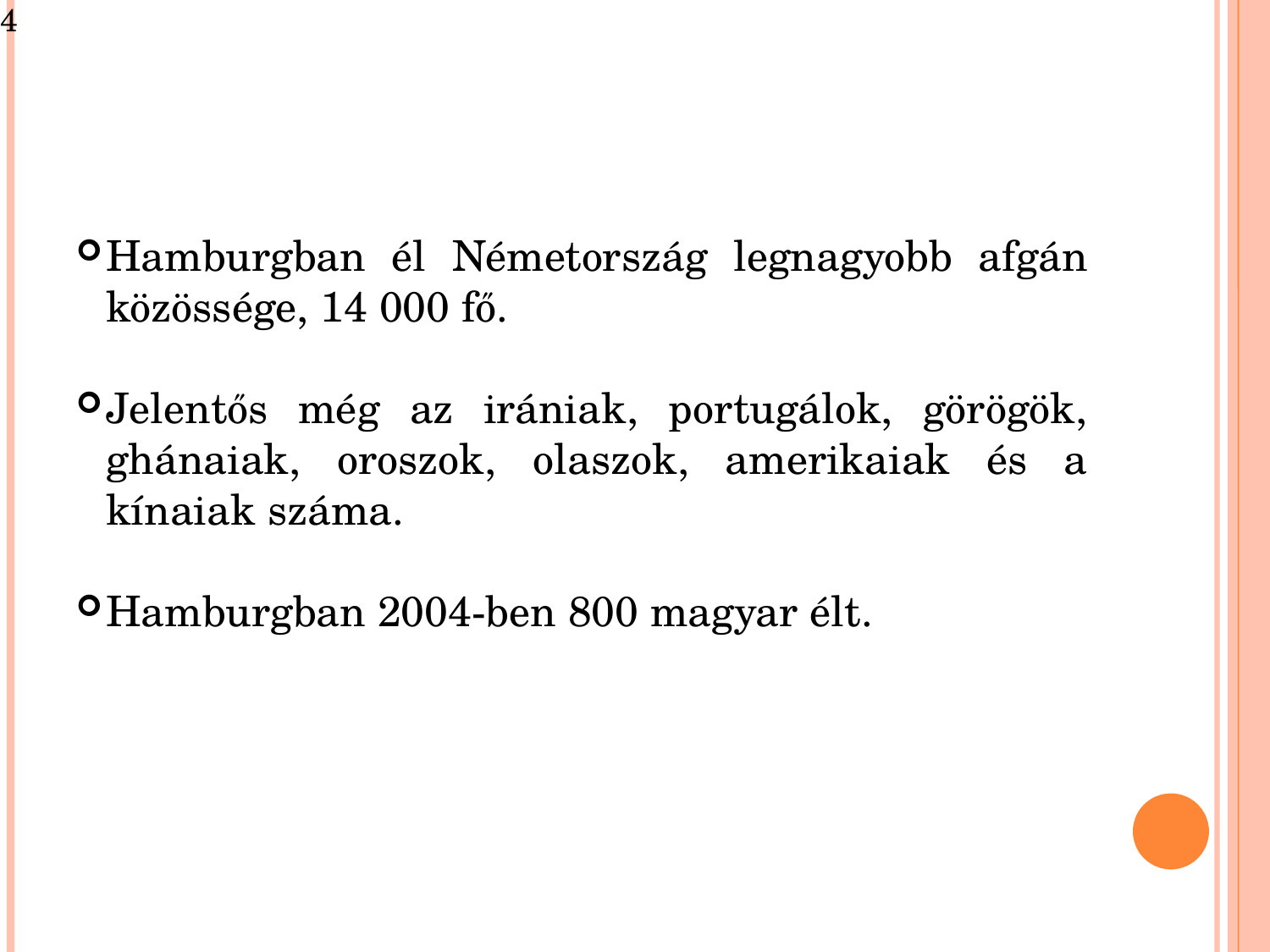

4

Hamburgban él Németország legnagyobb afgán közössége, 14 000 fő.

Jelentős még az irániak, portugálok, görögök, ghánaiak, oroszok, olaszok, amerikaiak és a kínaiak száma.

Hamburgban 2004-ben 800 magyar élt.